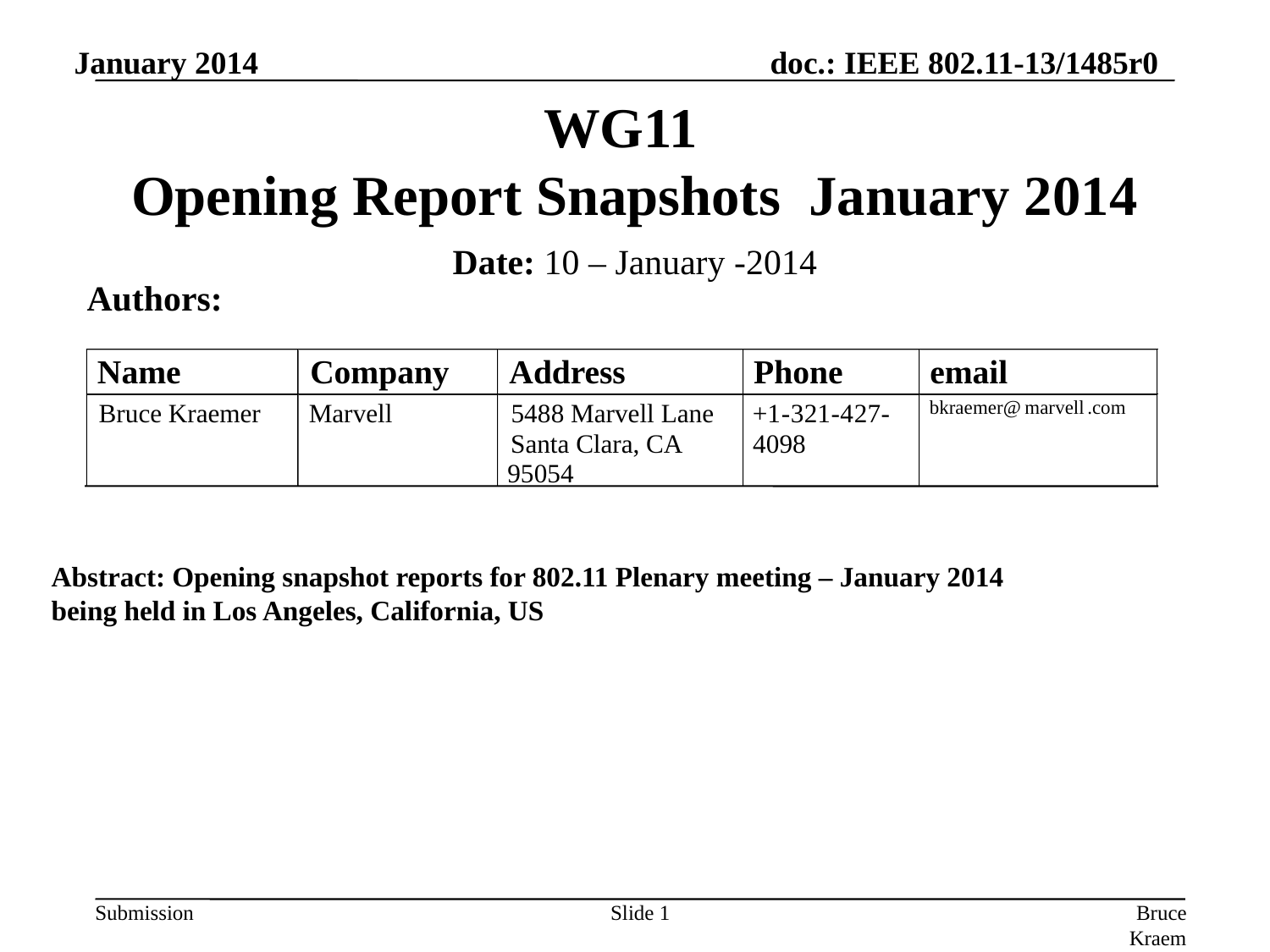

January 2014
# WG11 Opening Report Snapshots  January 2014
Date: 10 – January -2014
Authors:

Name

Company

Address

Phone

email

bkraemer@
marvell
.com

Bruce Kraemer

Marvell

5488 Marvell Lane

+1
-
321
-
4
27
-
Santa Clara, CA
4098

95054

Abstract: Opening snapshot reports for 802.11 Plenary meeting – January 2014
being held in Los Angeles, California, US
Slide 1
Bruce Kraemer, Marvell